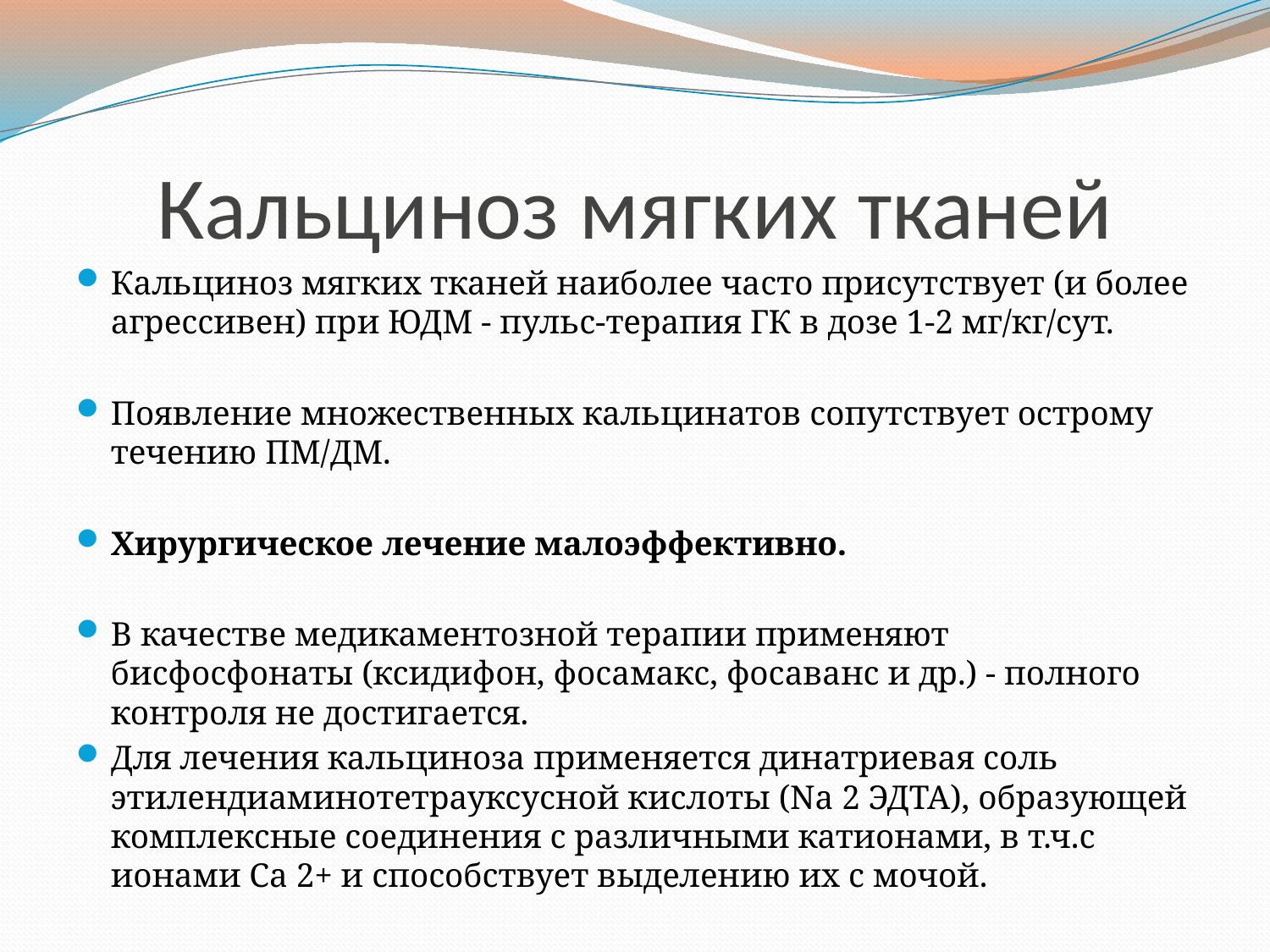

# Кальциноз мягких тканей
Кальциноз мягких тканей наиболее часто присутствует (и более агрессивен) при ЮДМ - пульс-терапия ГК в дозе 1-2 мг/кг/сут.

Появление множественных кальцинатов сопутствует острому течению ПМ/ДМ.

Хирургическое лечение малоэффективно.

В качестве медикаментозной терапии применяют бисфосфонаты (ксидифон, фосамакс, фосаванс и др.) - полного контроля не достигается.
Для лечения кальциноза применяется динатриевая соль этилендиаминотетрауксусной кислоты (Na 2 ЭДТА), образующей комплексные соединения с различными катионами, в т.ч.с ионами Са 2+ и способствует выделению их с мочой.